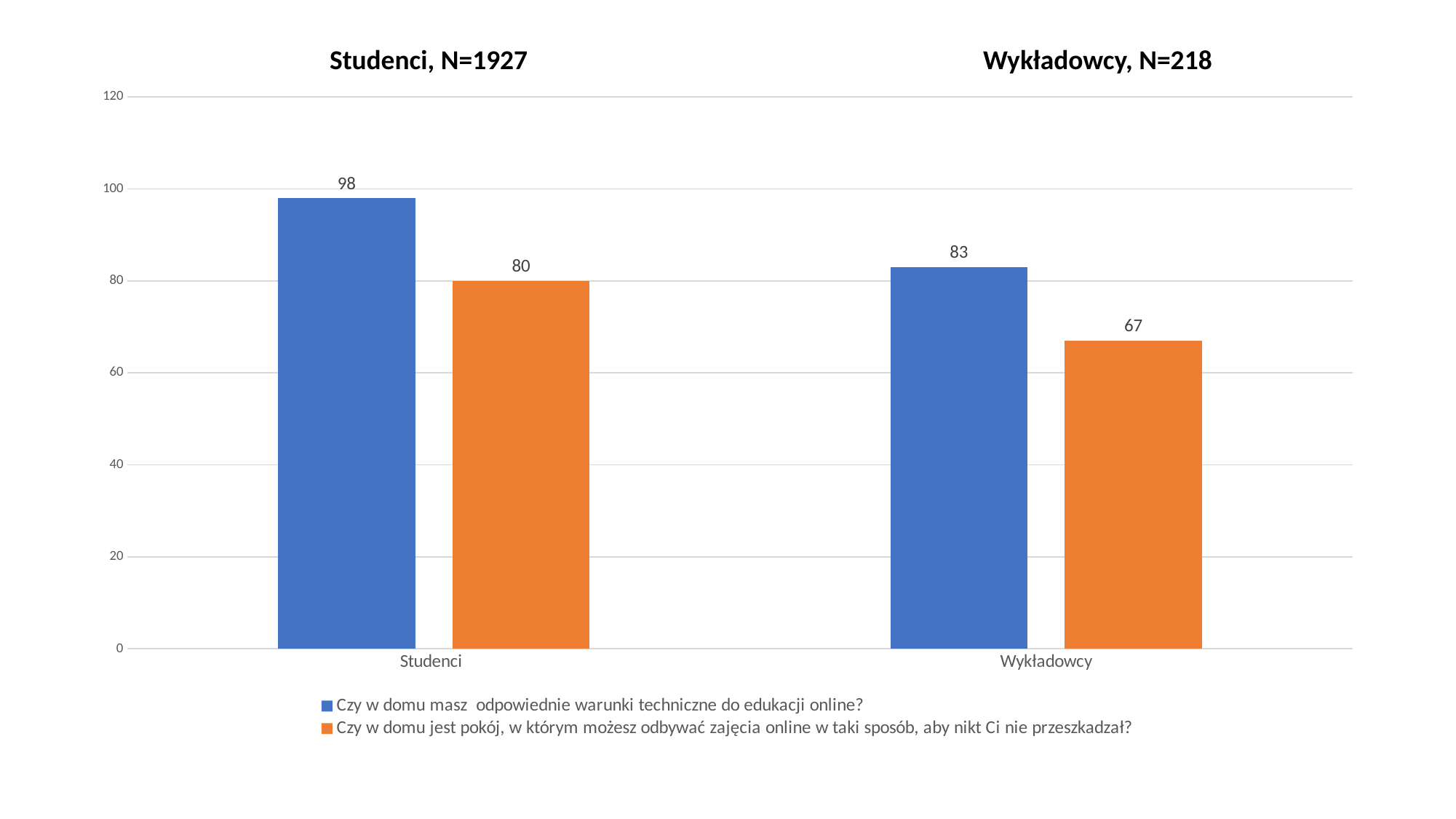

Studenci, N=1927
Wykładowcy, N=218

### Chart

| Category | Czy w domu masz  odpowiednie warunki techniczne do edukacji online? | Czy w domu jest pokój, w którym możesz odbywać zajęcia online w taki sposób, aby nikt Ci nie przeszkadzał? |
|---|---|---|
| Studenci  | 98.0 | 80.0 |
| Wykładowcy | 83.0 | 67.0 |